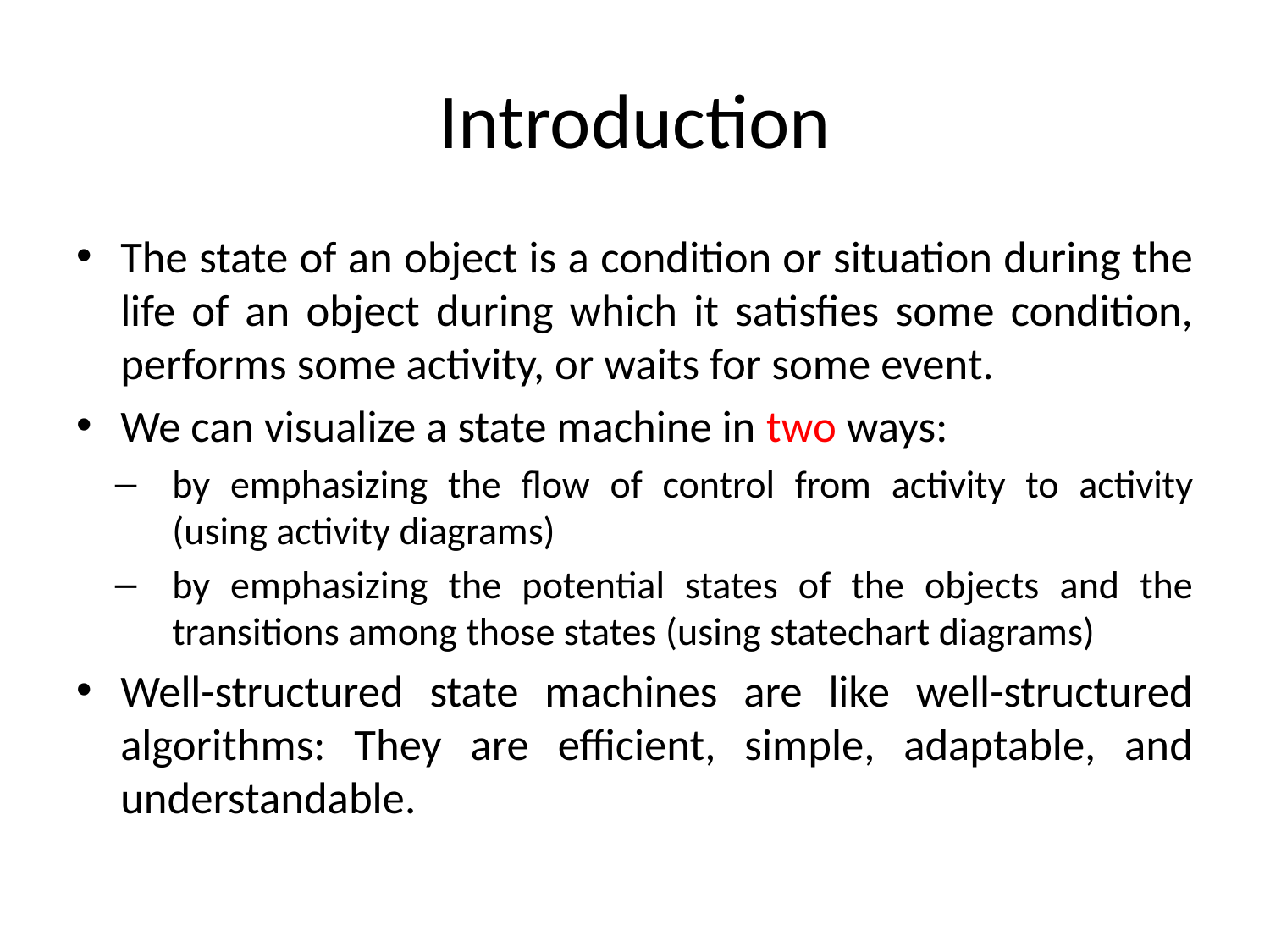

# Introduction
The state of an object is a condition or situation during the life of an object during which it satisfies some condition, performs some activity, or waits for some event.
We can visualize a state machine in two ways:
by emphasizing the flow of control from activity to activity (using activity diagrams)
by emphasizing the potential states of the objects and the transitions among those states (using statechart diagrams)
Well-structured state machines are like well-structured algorithms: They are efficient, simple, adaptable, and understandable.